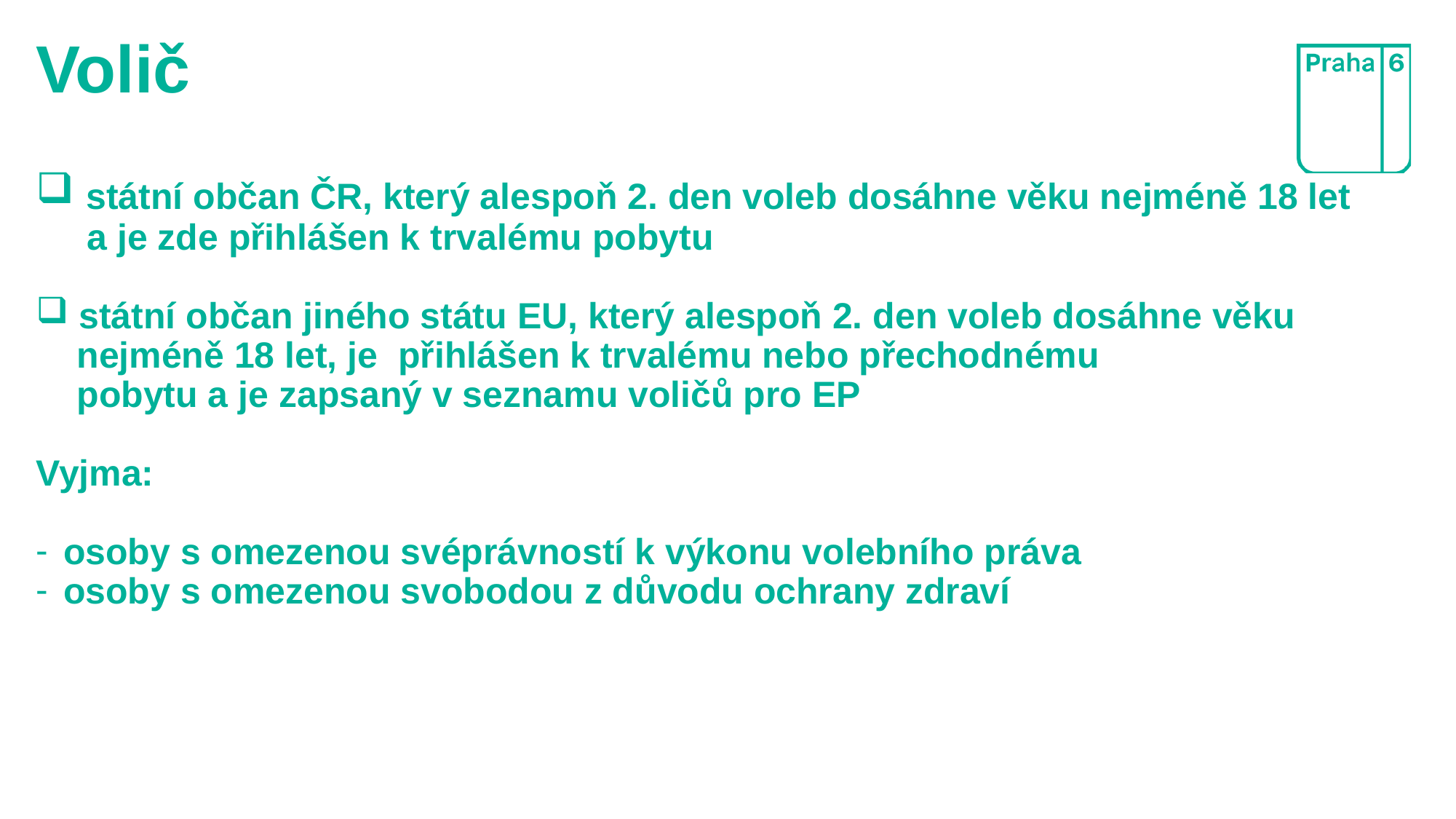

# Volič
 státní občan ČR, který alespoň 2. den voleb dosáhne věku nejméně 18 let
     a je zde přihlášen k trvalému pobytu

 státní občan jiného státu EU, který alespoň 2. den voleb dosáhne věku
    nejméně 18 let, je  přihlášen k trvalému nebo přechodnému
    pobytu a je zapsaný v seznamu voličů pro EP

Vyjma:

osoby s omezenou svéprávností k výkonu volebního práva
osoby s omezenou svobodou z důvodu ochrany zdraví